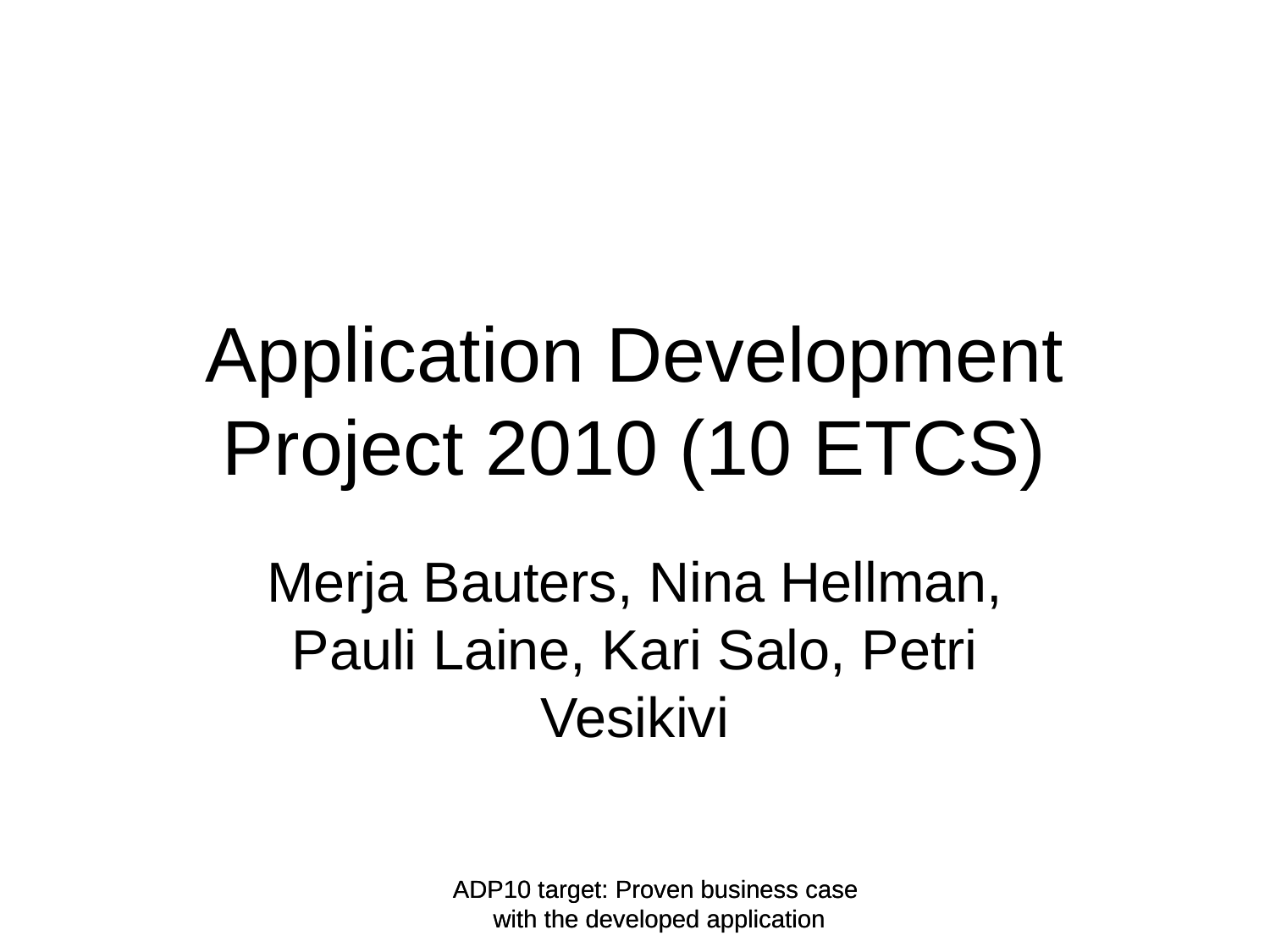

# Application Development Project 2010 (10 ETCS)
Merja Bauters, Nina Hellman, Pauli Laine, Kari Salo, Petri Vesikivi
ADP10 target: Proven business case  with the developed application